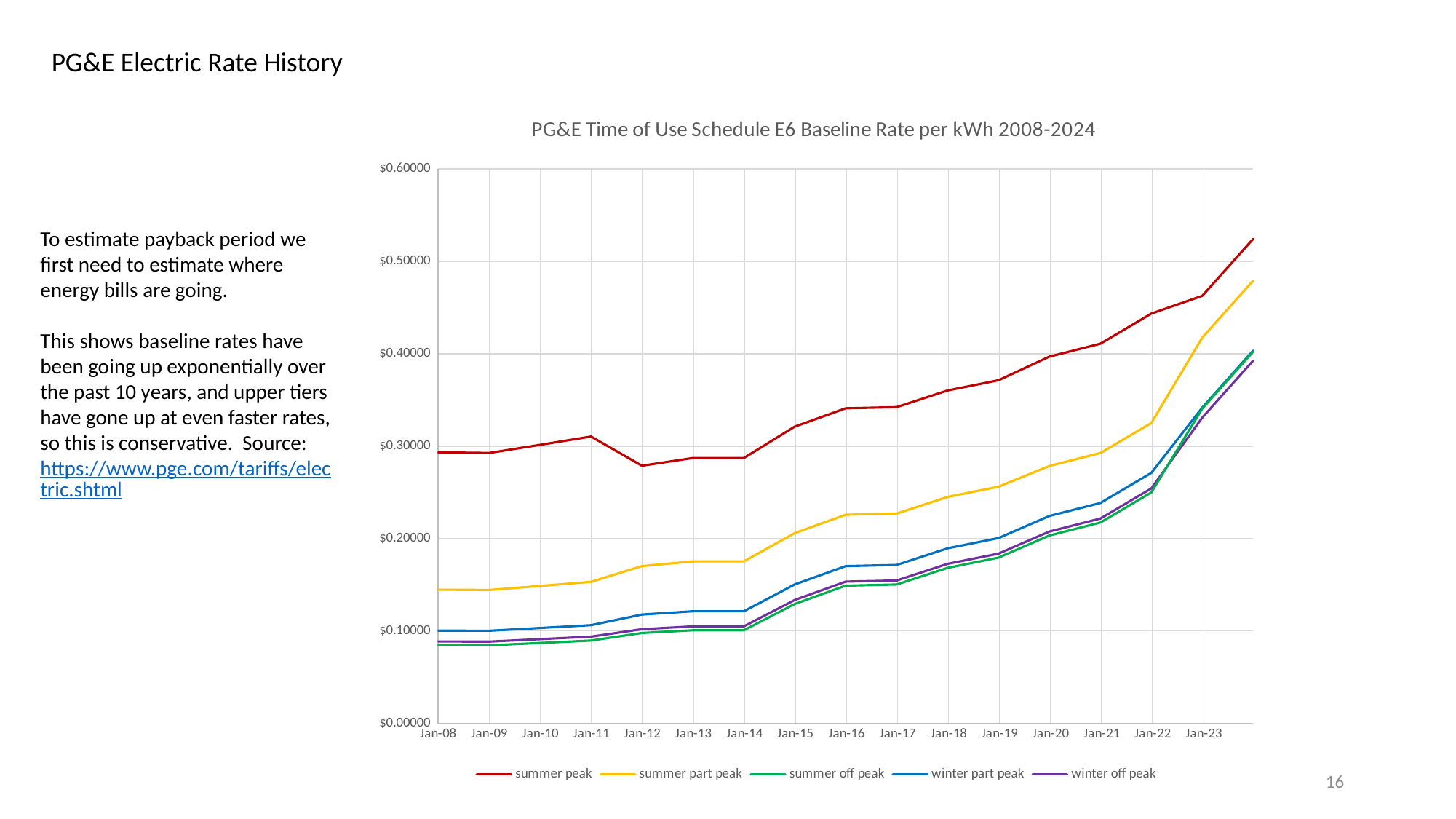

PG&E Electric Rate History

### Chart: PG&E Time of Use Schedule E6 Baseline Rate per kWh 2008-2024

| Category |  |  |  |  |  |
|---|---|---|---|---|---|
To estimate payback period we first need to estimate where energy bills are going.

This shows baseline rates have been going up exponentially over the past 10 years, and upper tiers have gone up at even faster rates, so this is conservative.  Source: https://www.pge.com/tariffs/electric.shtml
16